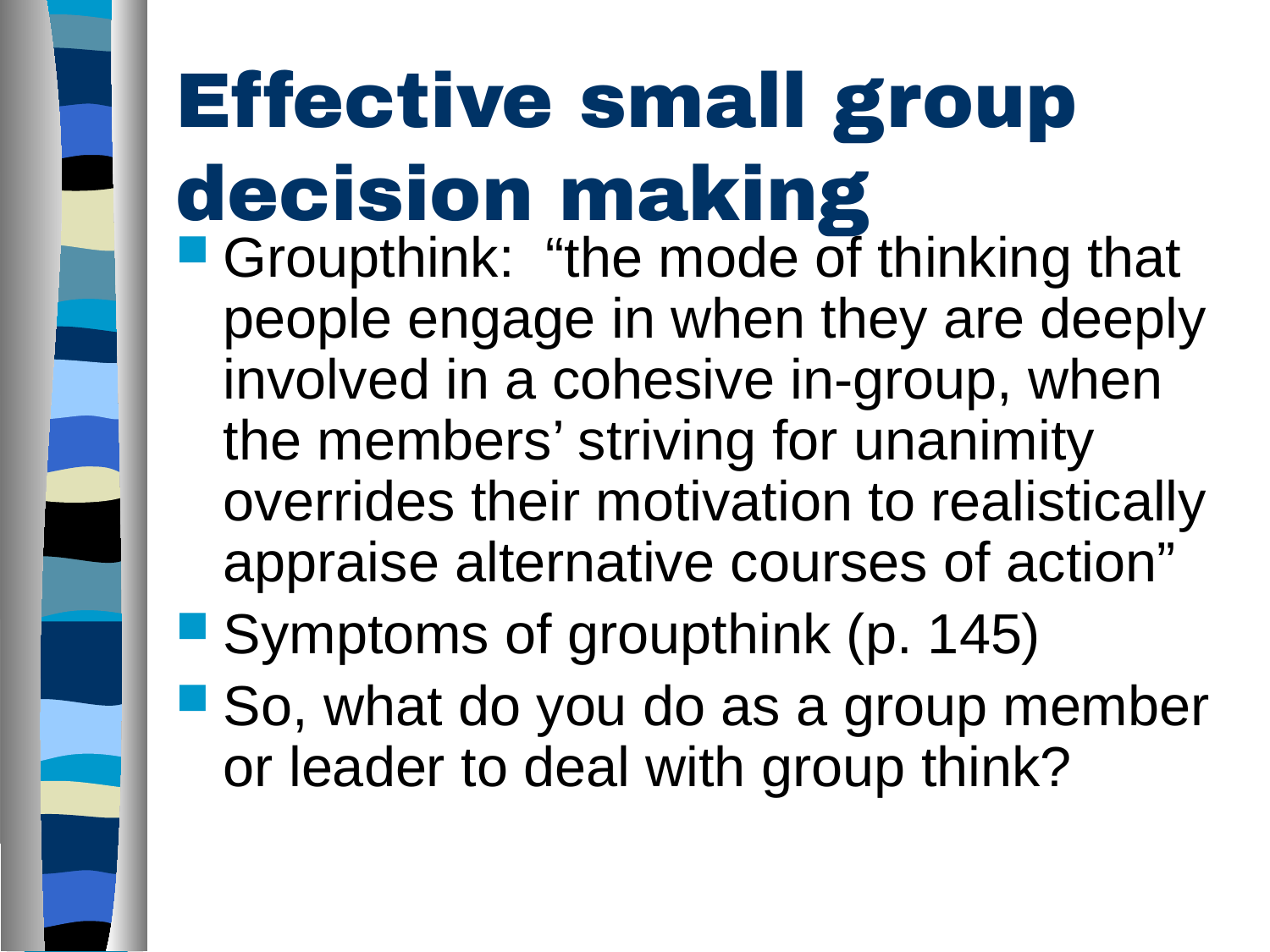

# Effective small group decision making
Groupthink:  “the mode of thinking that people engage in when they are deeply involved in a cohesive in-group, when the members’ striving for unanimity overrides their motivation to realistically appraise alternative courses of action”
Symptoms of groupthink (p. 145)
So, what do you do as a group member or leader to deal with group think?